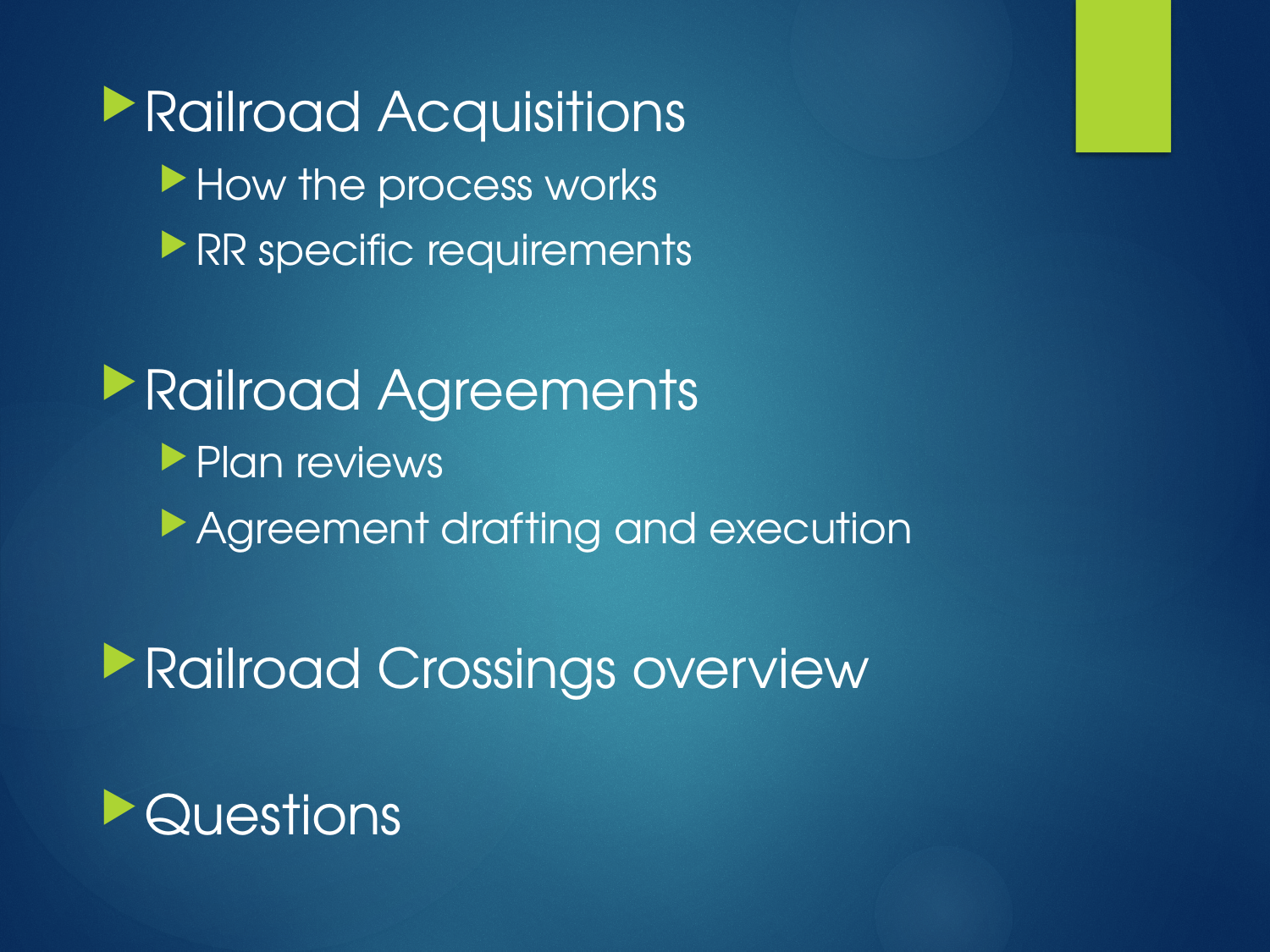

Railroad Acquisitions
How the process works
RR specific requirements

Railroad Agreements
Plan reviews
Agreement drafting and execution

Railroad Crossings overview

Questions